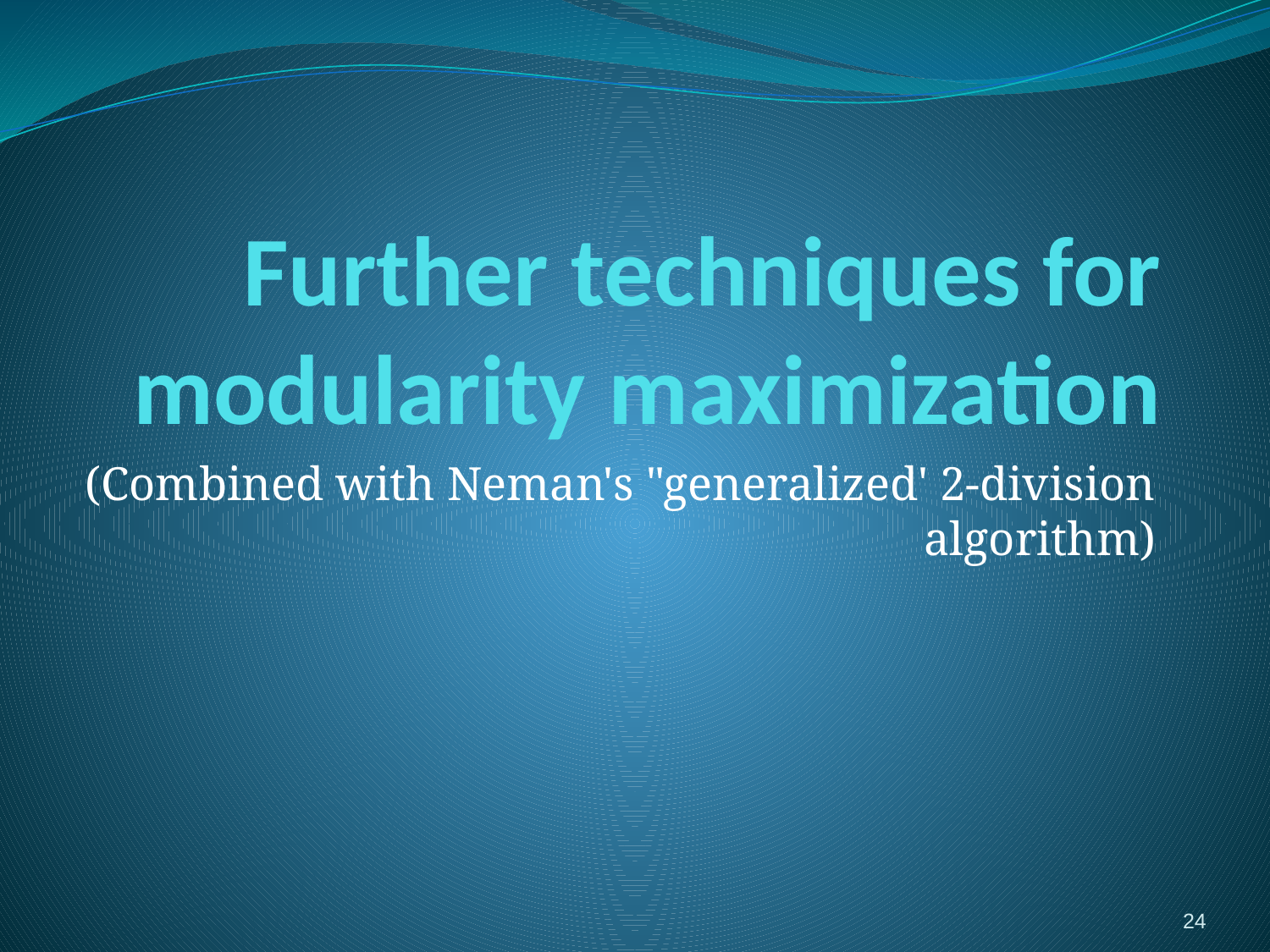

# Further techniques for modularity maximization
(Combined with Neman's "generalized' 2-division algorithm)
24